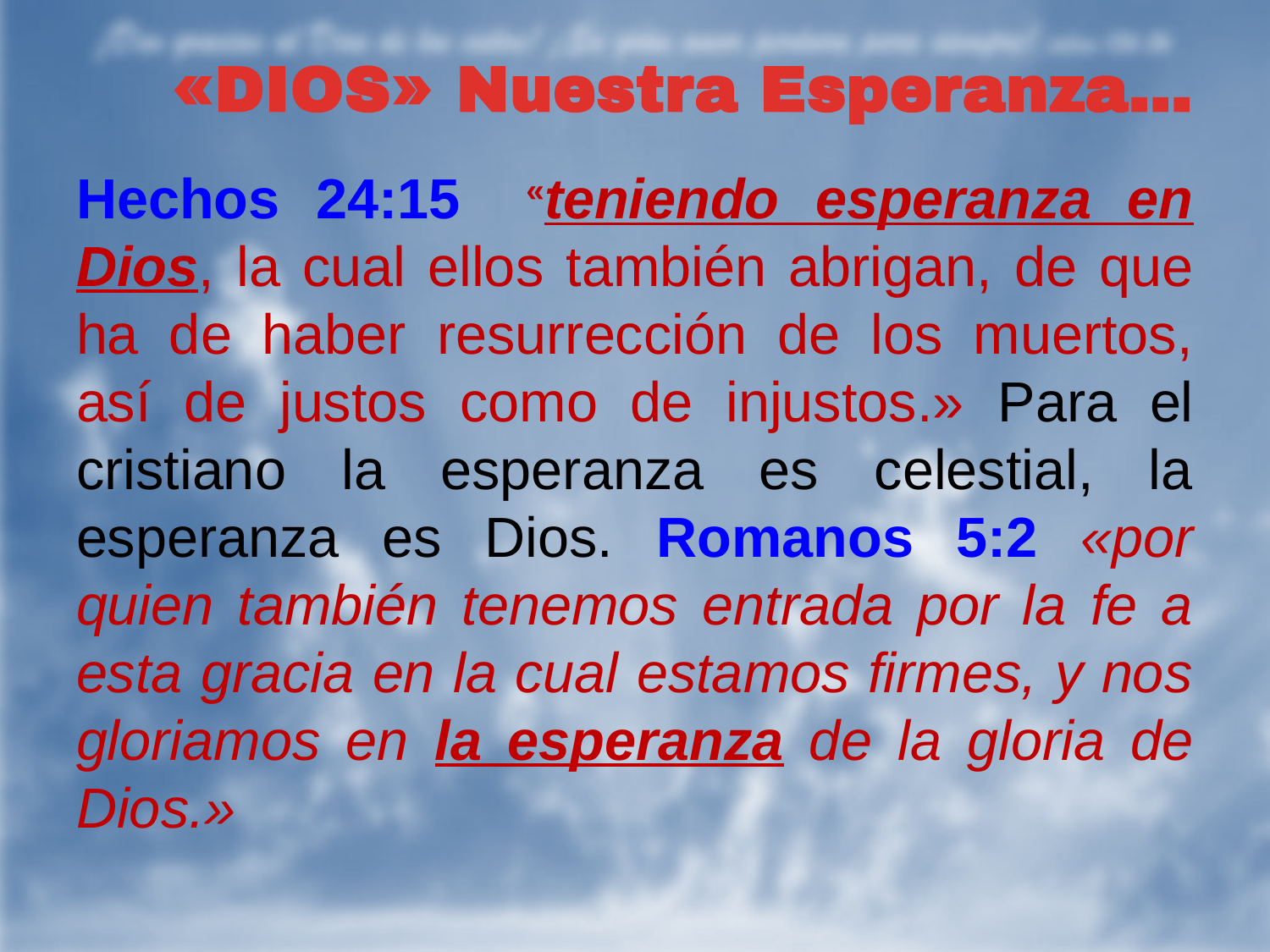

# «DIOS» Nuestra Esperanza…
Hechos 24:15  «teniendo esperanza en Dios, la cual ellos también abrigan, de que ha de haber resurrección de los muertos, así de justos como de injustos.» Para el cristiano la esperanza es celestial, la esperanza es Dios. Romanos 5:2 «por quien también tenemos entrada por la fe a esta gracia en la cual estamos firmes, y nos gloriamos en la esperanza de la gloria de Dios.»